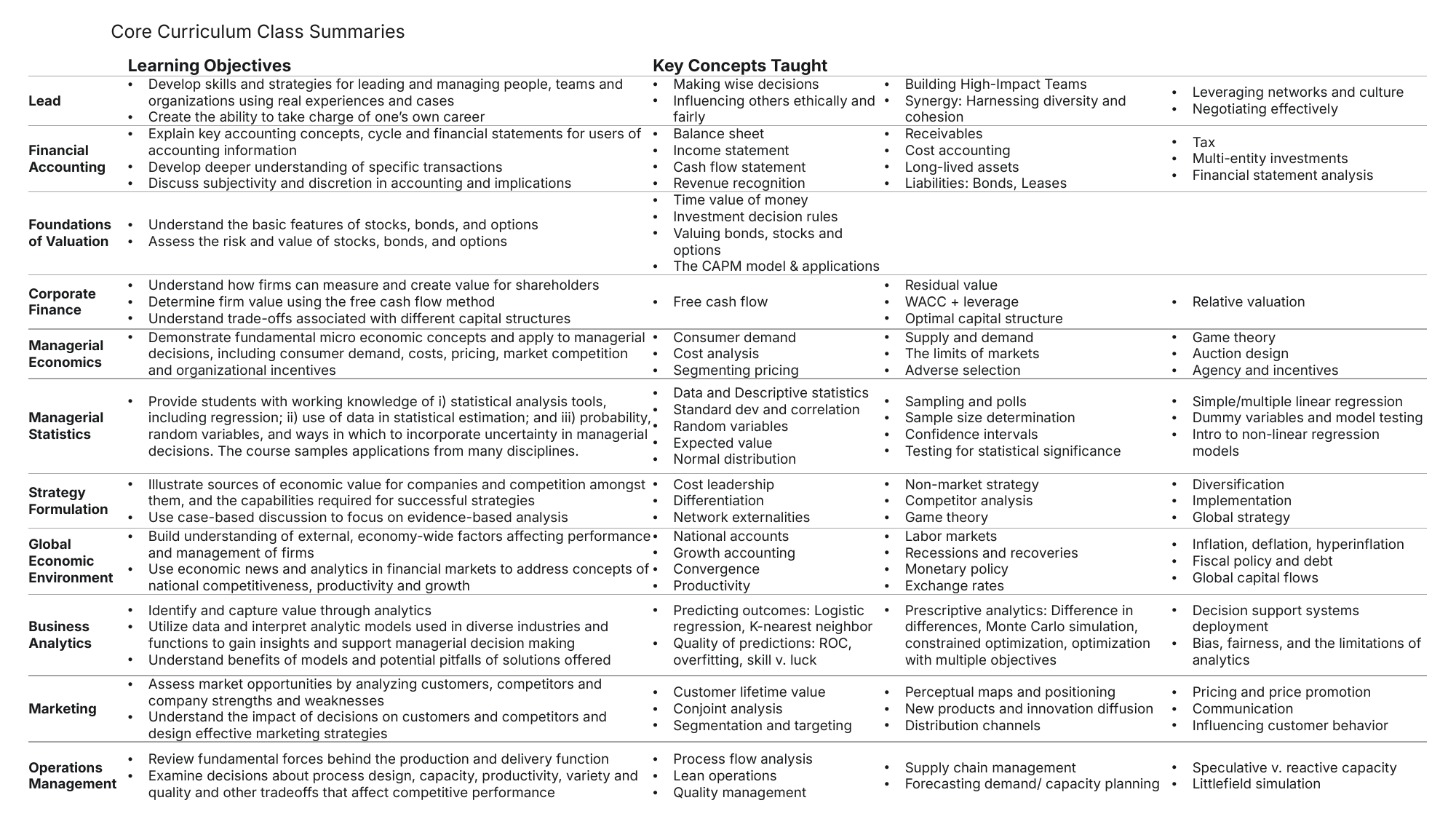

Core Curriculum Class Summaries
|  | Learning Objectives | Key Concepts Taught |  |  |
| --- | --- | --- | --- | --- |
| Lead | Develop skills and strategies for leading and managing people, teams and organizations using real experiences and cases Create the ability to take charge of one’s own career | Making wise decisions Influencing others ethically and fairly | Building High-Impact Teams Synergy: Harnessing diversity and cohesion | Leveraging networks and culture Negotiating effectively |
| Financial Accounting | Explain key accounting concepts, cycle and financial statements for users of accounting information Develop deeper understanding of specific transactions Discuss subjectivity and discretion in accounting and implications | Balance sheet Income statement Cash flow statement Revenue recognition | Receivables Cost accounting Long-lived assets Liabilities: Bonds, Leases | Tax Multi-entity investments Financial statement analysis |
| Foundations of Valuation | Understand the basic features of stocks, bonds, and options Assess the risk and value of stocks, bonds, and options | Time value of money Investment decision rules Valuing bonds, stocks and options The CAPM model & applications |  |  |
| Corporate Finance | Understand how firms can measure and create value for shareholders Determine firm value using the free cash flow method Understand trade-offs associated with different capital structures | Free cash flow | Residual value WACC + leverage Optimal capital structure | Relative valuation |
| Managerial Economics | Demonstrate fundamental micro economic concepts and apply to managerial decisions, including consumer demand, costs, pricing, market competition and organizational incentives | Consumer demand Cost analysis Segmenting pricing | Supply and demand The limits of markets Adverse selection | Game theory Auction design Agency and incentives |
| Managerial Statistics | Provide students with working knowledge of i) statistical analysis tools, including regression; ii) use of data in statistical estimation; and iii) probability, random variables, and ways in which to incorporate uncertainty in managerial decisions. The course samples applications from many disciplines. | Data and Descriptive statistics Standard dev and correlation Random variables Expected value Normal distribution | Sampling and polls Sample size determination Confidence intervals Testing for statistical significance | Simple/multiple linear regression Dummy variables and model testing Intro to non-linear regression models |
| Strategy Formulation | Illustrate sources of economic value for companies and competition amongst them, and the capabilities required for successful strategies Use case-based discussion to focus on evidence-based analysis | Cost leadership Differentiation Network externalities | Non-market strategy Competitor analysis Game theory | Diversification Implementation Global strategy |
| Global Economic Environment | Build understanding of external, economy-wide factors affecting performance and management of firms Use economic news and analytics in financial markets to address concepts of national competitiveness, productivity and growth | National accounts Growth accounting Convergence Productivity | Labor markets Recessions and recoveries Monetary policy Exchange rates | Inflation, deflation, hyperinflation Fiscal policy and debt Global capital flows |
| Business Analytics | Identify and capture value through analytics Utilize data and interpret analytic models used in diverse industries and functions to gain insights and support managerial decision making Understand benefits of models and potential pitfalls of solutions offered | Predicting outcomes: Logistic regression, K-nearest neighbor Quality of predictions: ROC, overfitting, skill v. luck | Prescriptive analytics: Difference in differences, Monte Carlo simulation, constrained optimization, optimization with multiple objectives | Decision support systems deployment Bias, fairness, and the limitations of analytics |
| Marketing | Assess market opportunities by analyzing customers, competitors and company strengths and weaknesses Understand the impact of decisions on customers and competitors and design effective marketing strategies | Customer lifetime value Conjoint analysis Segmentation and targeting | Perceptual maps and positioning New products and innovation diffusion Distribution channels | Pricing and price promotion Communication Influencing customer behavior |
| Operations Management | Review fundamental forces behind the production and delivery function Examine decisions about process design, capacity, productivity, variety and quality and other tradeoffs that affect competitive performance | Process flow analysis Lean operations Quality management | Supply chain management Forecasting demand/ capacity planning | Speculative v. reactive capacity Littlefield simulation |